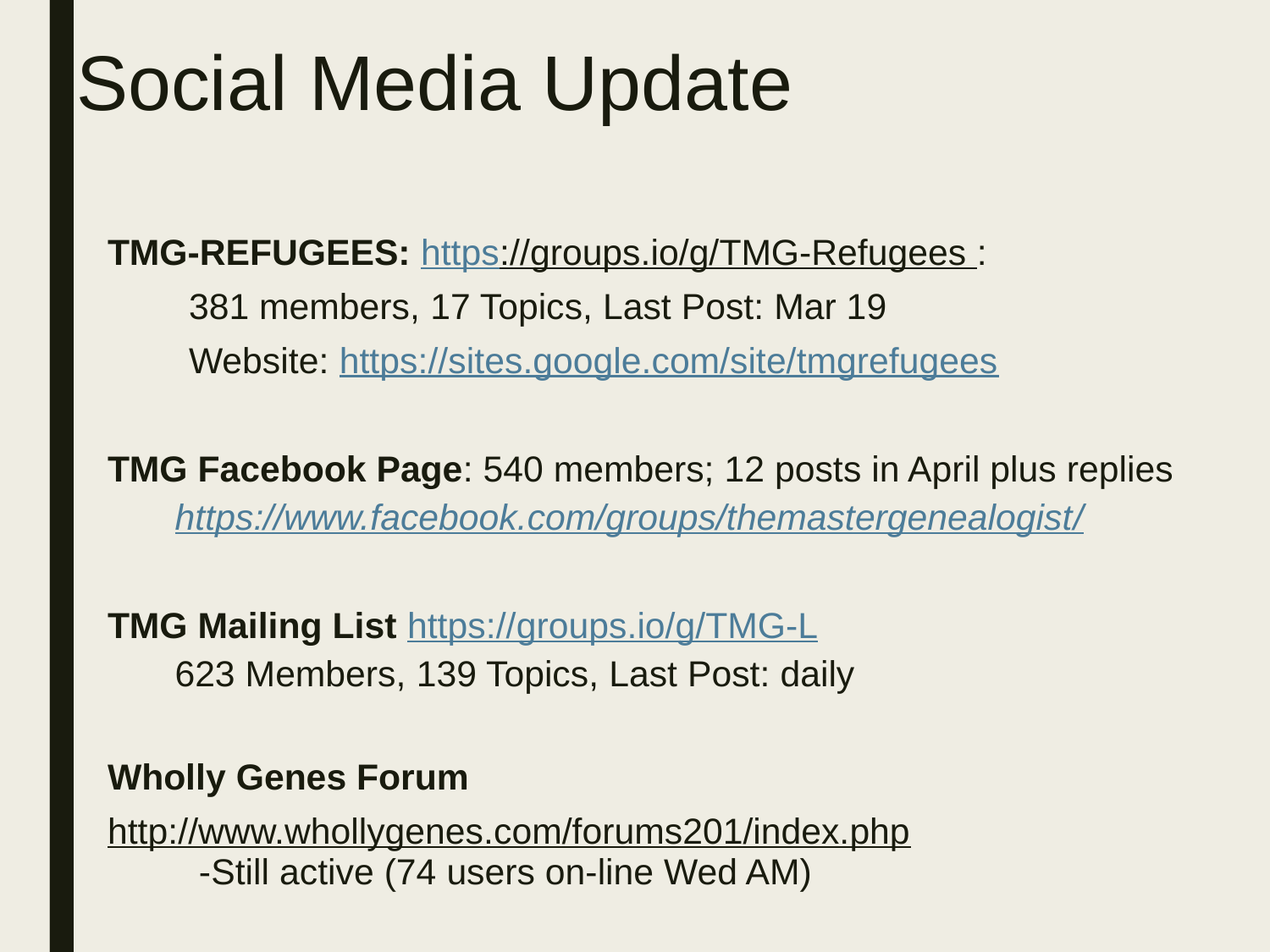

# Social Media Update
TMG-REFUGEES: https://groups.io/g/TMG-Refugees :
	381 members, 17 Topics, Last Post: Mar 19
	Website: https://sites.google.com/site/tmgrefugees

TMG Facebook Page: 540 members; 12 posts in April plus replies
https://www.facebook.com/groups/themastergenealogist/

TMG Mailing List https://groups.io/g/TMG-L
623 Members, 139 Topics, Last Post: daily

Wholly Genes Forum
http://www.whollygenes.com/forums201/index.php
	 -Still active (74 users on-line Wed AM)